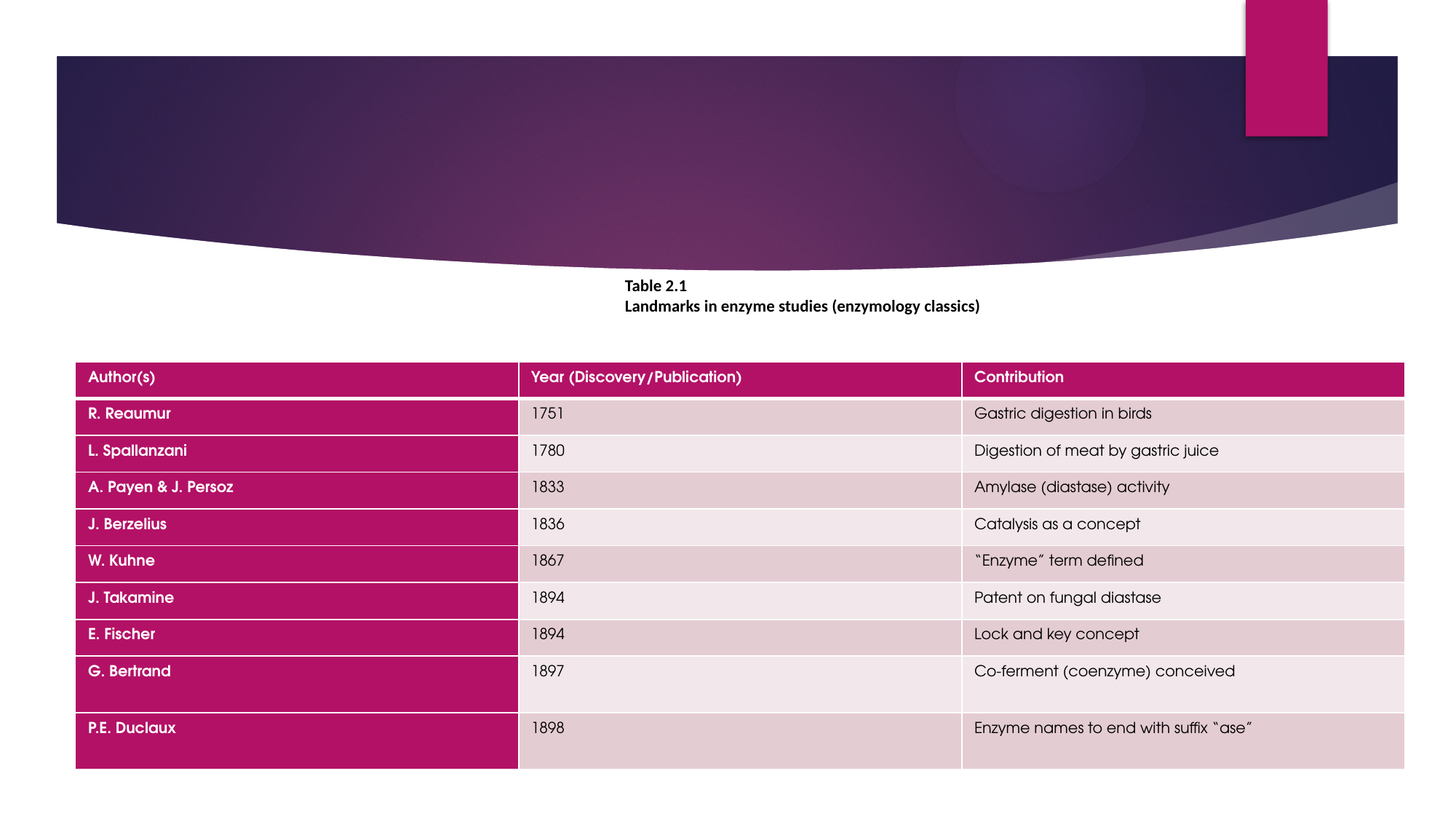

Table 2.1
Landmarks in enzyme studies (enzymology classics)
| Author(s) | Year (Discovery/Publication) | Contribution |
| --- | --- | --- |
| R. Reaumur | 1751 | Gastric digestion in birds |
| L. Spallanzani | 1780 | Digestion of meat by gastric juice |
| A. Payen & J. Persoz | 1833 | Amylase (diastase) activity |
| J. Berzelius | 1836 | Catalysis as a concept |
| W. Kuhne | 1867 | “Enzyme” term defined |
| J. Takamine | 1894 | Patent on fungal diastase |
| E. Fischer | 1894 | Lock and key concept |
| G. Bertrand | 1897 | Co-ferment (coenzyme) conceived |
| P.E. Duclaux | 1898 | Enzyme names to end with suffix “ase” |